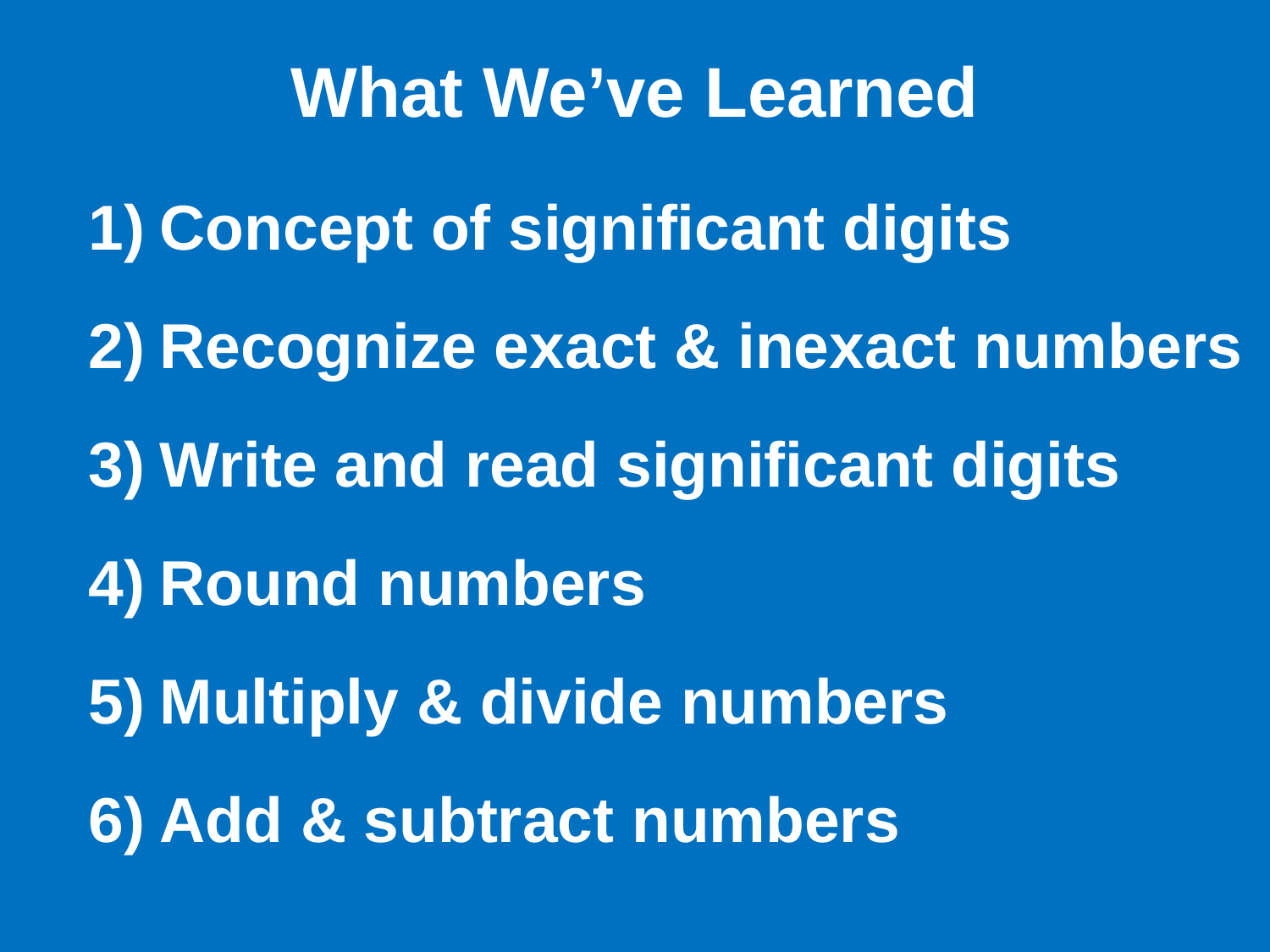

# What We’ve Learned
Concept of significant digits
Recognize exact & inexact numbers
Write and read significant digits
Round numbers
Multiply & divide numbers
Add & subtract numbers